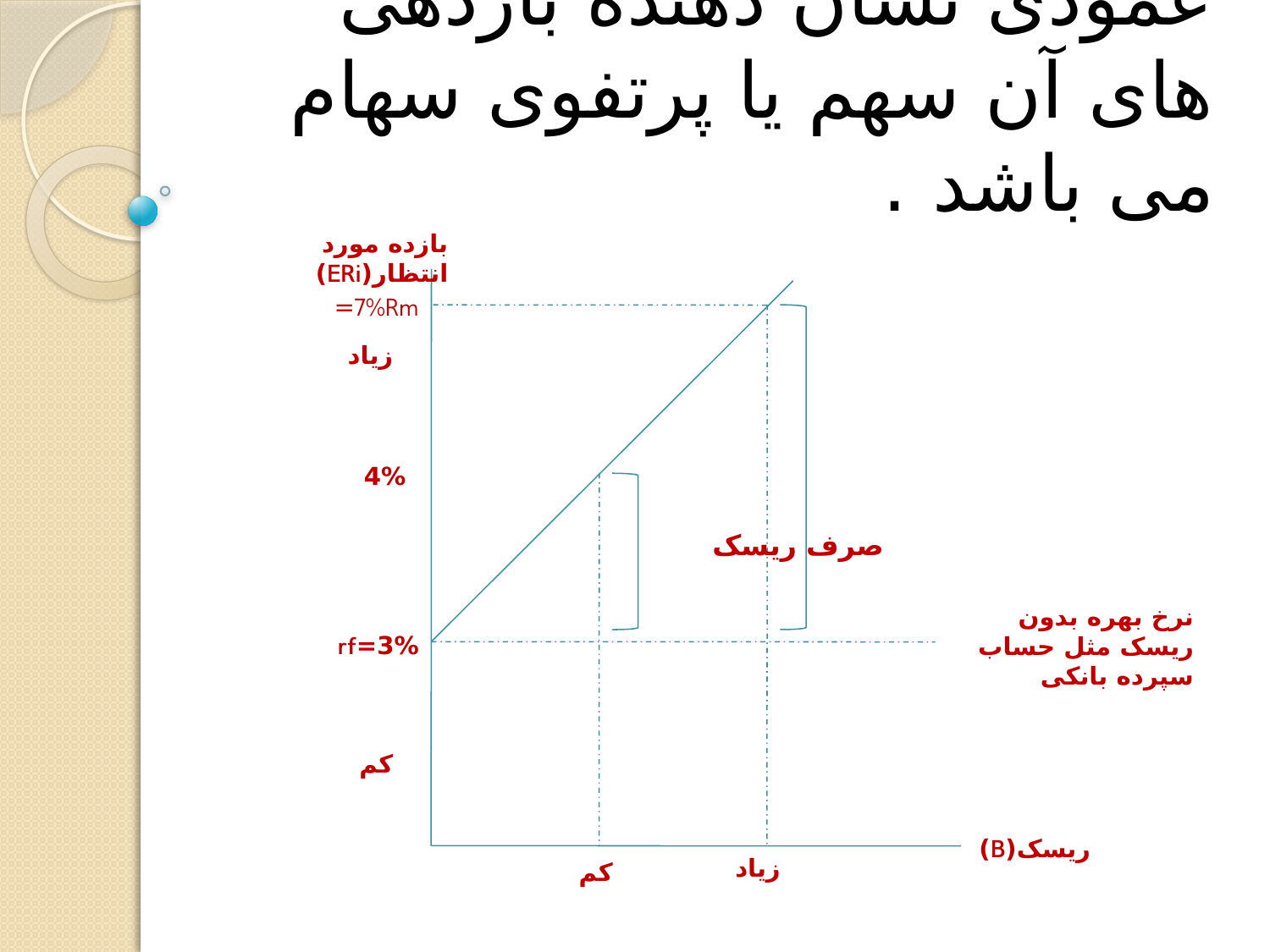

# در نموداری  که آمده است محور افقی نشان دهنده بتای  یک سهم یا یک پرتفوی و محور عمودی نشان دهنده بازدهی های آن سهم یا پرتفوی سهام می باشد .
بازده مورد انتظار(ERi)
زیاد
4%
صرف ریسک
نرخ بهره بدون ریسک مثل حساب سپرده بانکی
3%=rf
کم
ریسک(B)
زیاد
کم
7%Rm=